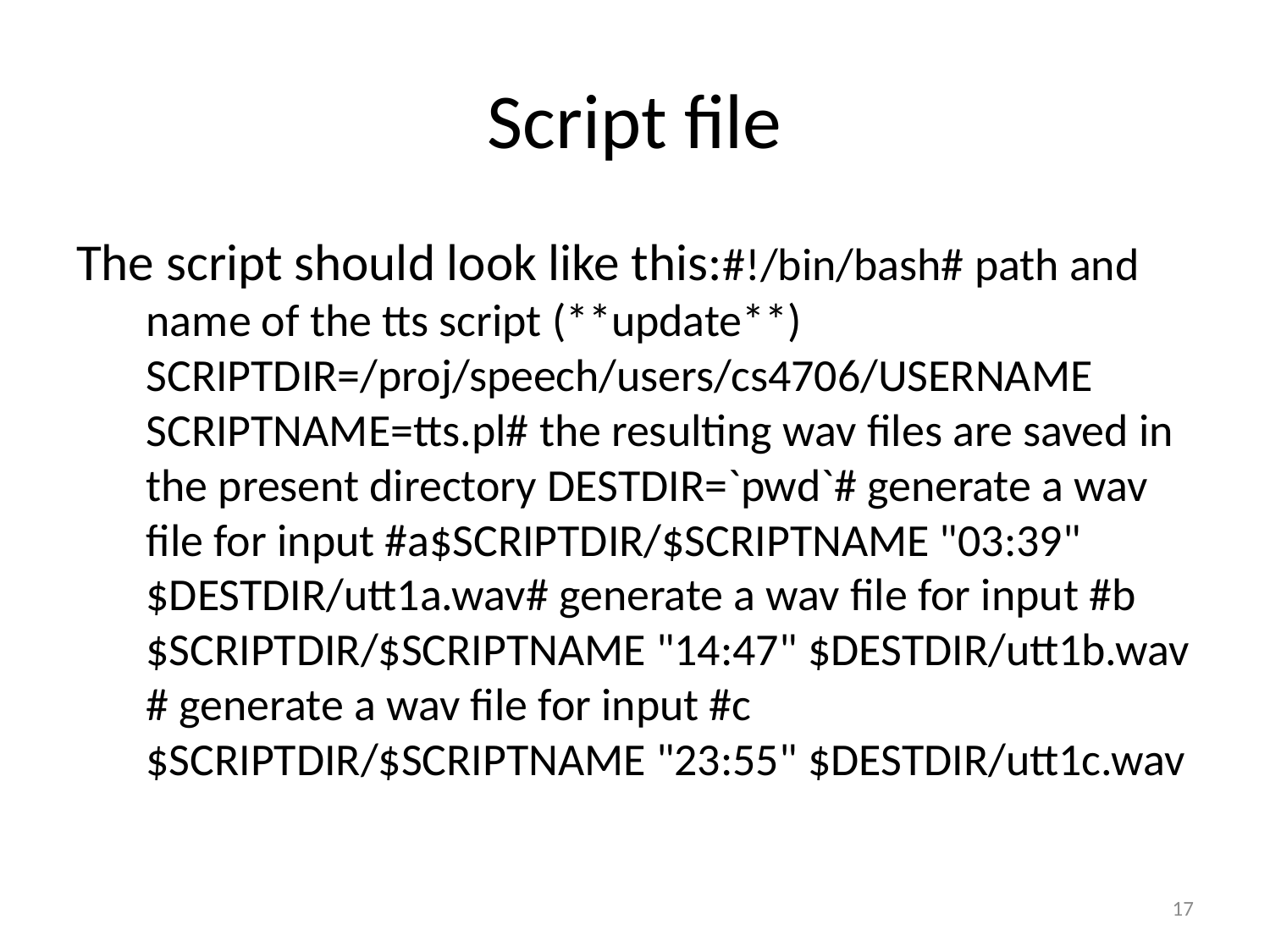

# Script file
The script should look like this:  #!/bin/bash  # path and name of the tts script (**update**) SCRIPTDIR=/proj/speech/users/cs4706/USERNAME SCRIPTNAME=tts.pl  # the resulting wav files are saved in the present directory  DESTDIR=`pwd`  # generate a wav file for input #a $SCRIPTDIR/$SCRIPTNAME "03:39" $DESTDIR/utt1a.wav  # generate a wav file for input #b $SCRIPTDIR/$SCRIPTNAME "14:47" $DESTDIR/utt1b.wav  # generate a wav file for input #c $SCRIPTDIR/$SCRIPTNAME "23:55" $DESTDIR/utt1c.wav
17